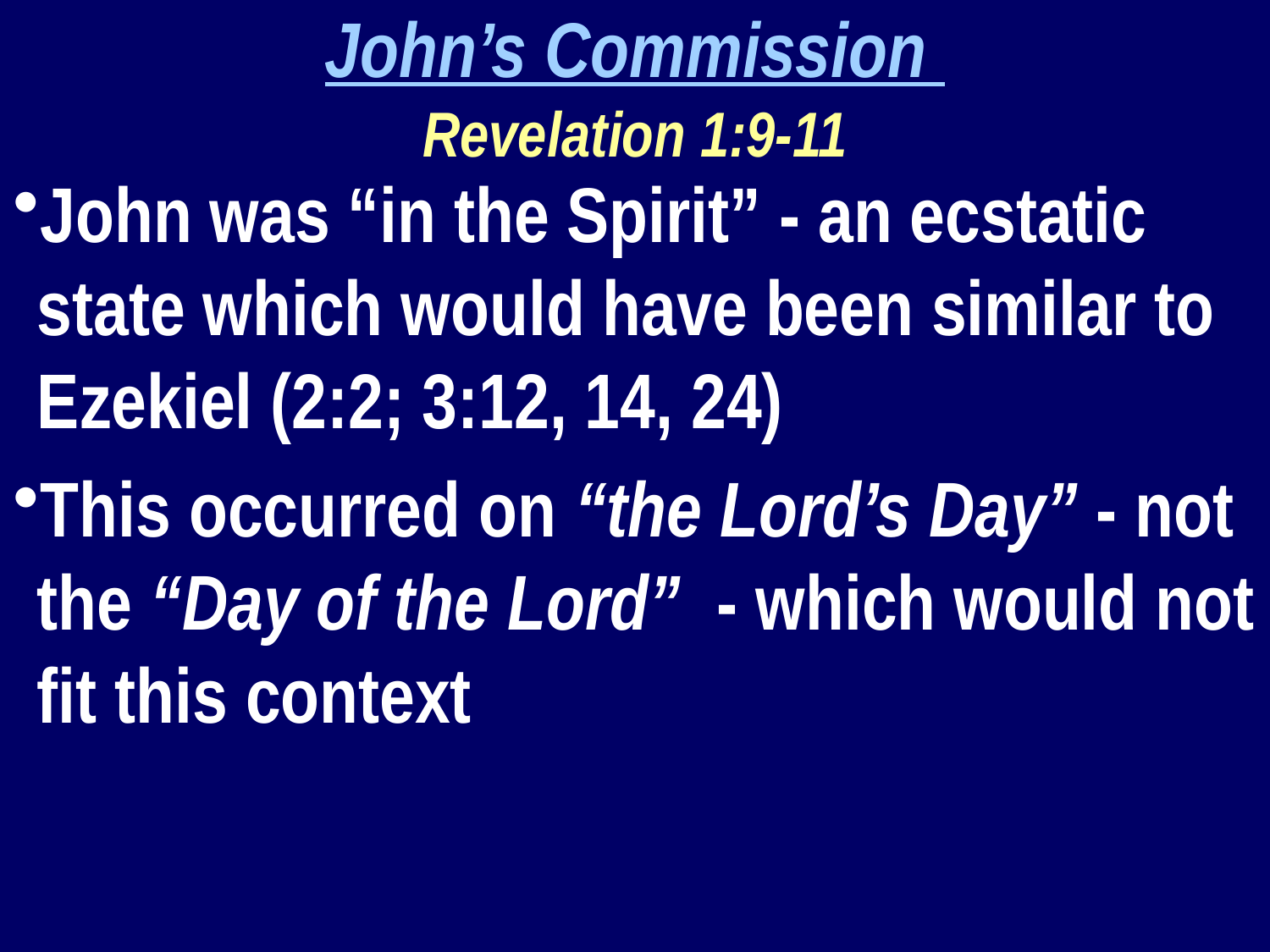

John’s Commission
Revelation 1:9-11
John was “in the Spirit” - an ecstatic state which would have been similar to Ezekiel (2:2; 3:12, 14, 24)
This occurred on “the Lord’s Day” - not the “Day of the Lord”  - which would not fit this context